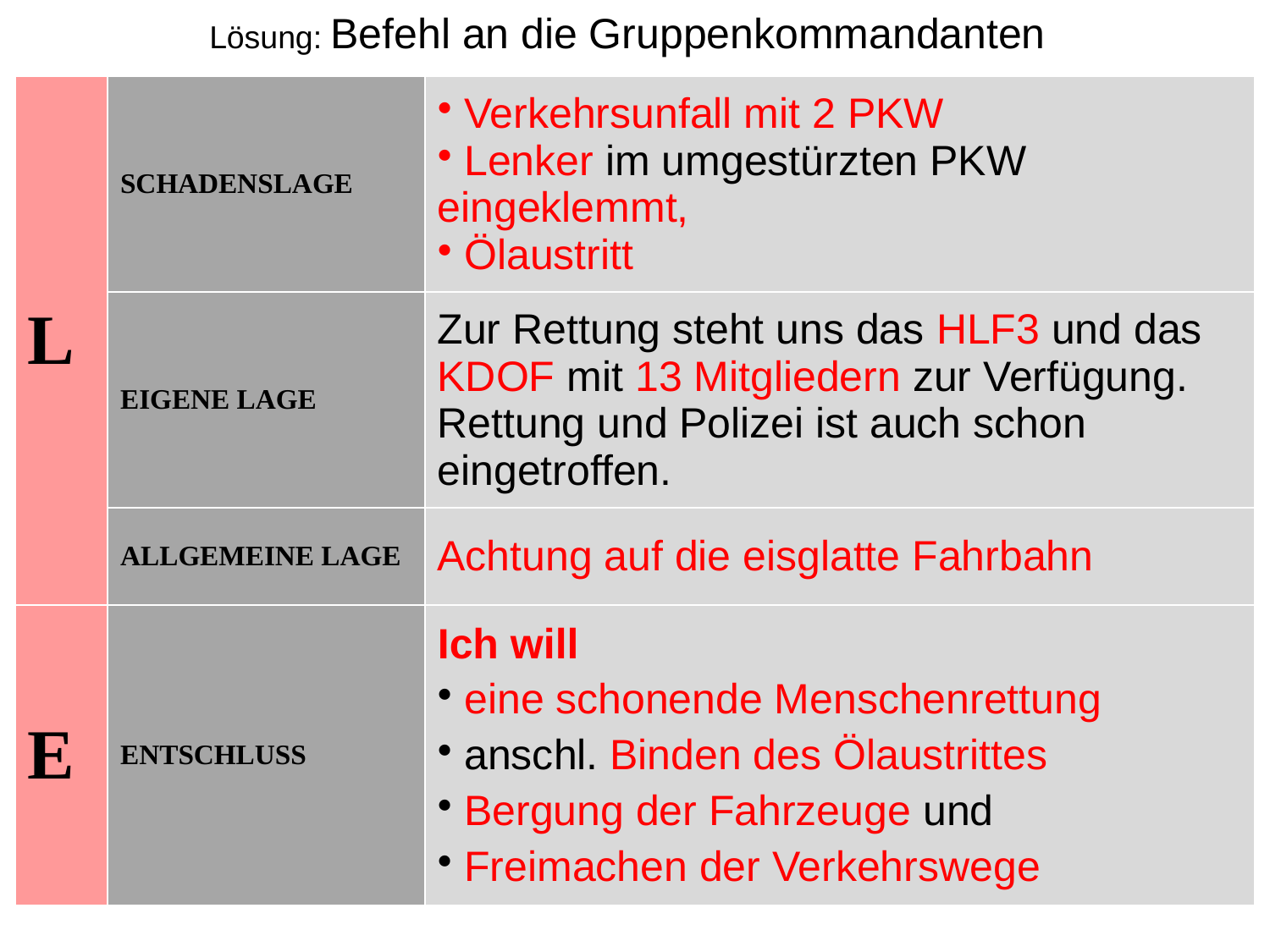

Lösung: Befehl an die Gruppenkommandanten
| L | SCHADENSLAGE | Verkehrsunfall mit 2 PKW Lenker im umgestürzten PKW eingeklemmt, Ölaustritt |
| --- | --- | --- |
|  | EIGENE LAGE | Zur Rettung steht uns das HLF3 und das KDOF mit 13 Mitgliedern zur Verfügung. Rettung und Polizei ist auch schon eingetroffen. |
|  | ALLGEMEINE LAGE | Achtung auf die eisglatte Fahrbahn |
| E | ENTSCHLUSS | Ich will eine schonende Menschenrettung anschl. Binden des Ölaustrittes Bergung der Fahrzeuge und Freimachen der Verkehrswege |